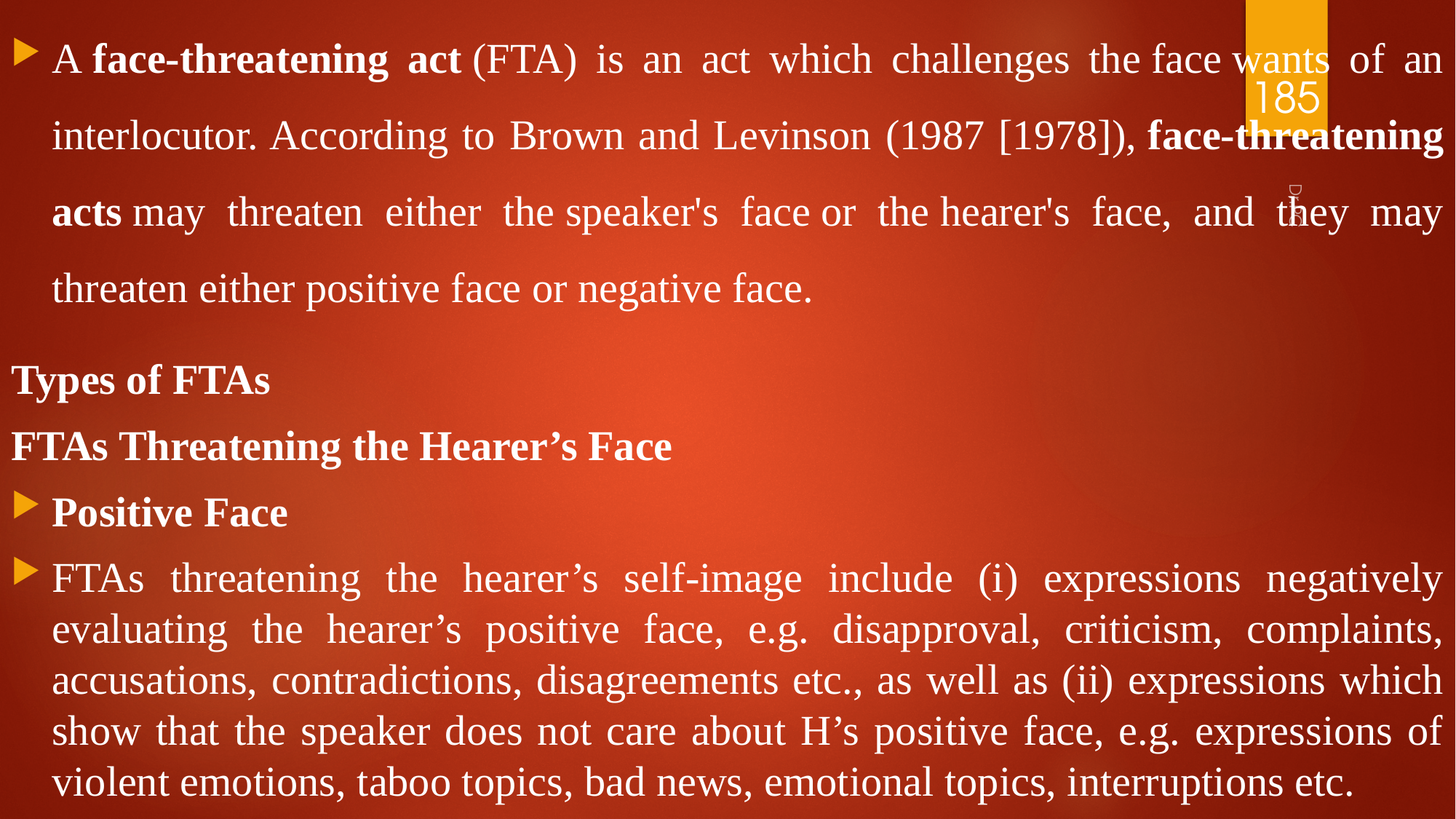

A face-threatening act (FTA) is an act which challenges the face wants of an interlocutor. According to Brown and Levinson (1987 [1978]), face-threatening acts may threaten either the speaker's face or the hearer's face, and they may threaten either positive face or negative face.
Types of FTAs
FTAs Threatening the Hearer’s Face
Positive Face
FTAs threatening the hearer’s self-image include (i) expressions negatively evaluating the hearer’s positive face, e.g. disapproval, criticism, complaints, accusations, contradictions, disagreements etc., as well as (ii) expressions which show that the speaker does not care about H’s positive face, e.g. expressions of violent emotions, taboo topics, bad news, emotional topics, interruptions etc.

185
Dr.PC